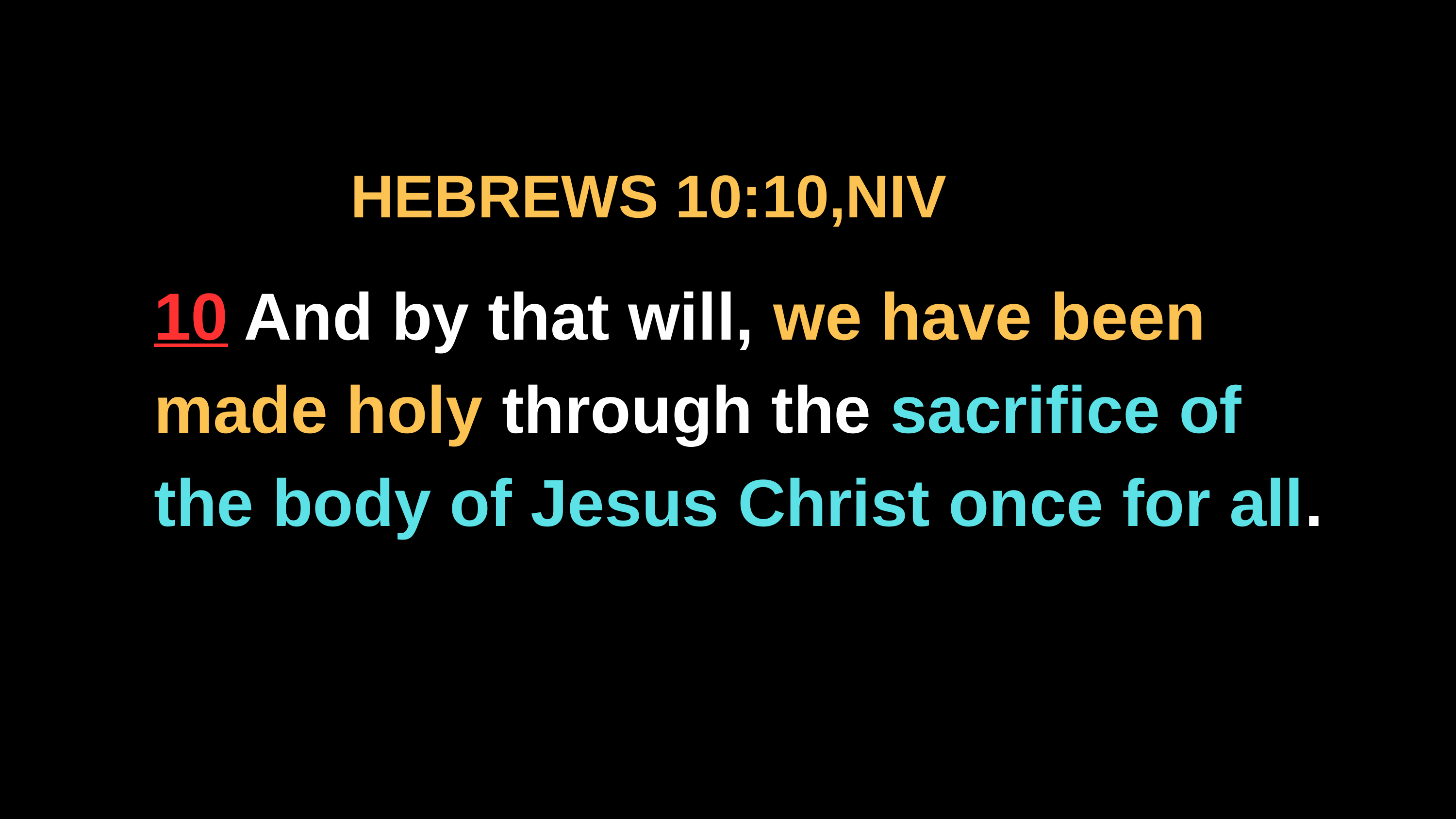

HEBREWS 10:10,NIV
10 And by that will, we have been made holy through the sacrifice of the body of Jesus Christ once for all.